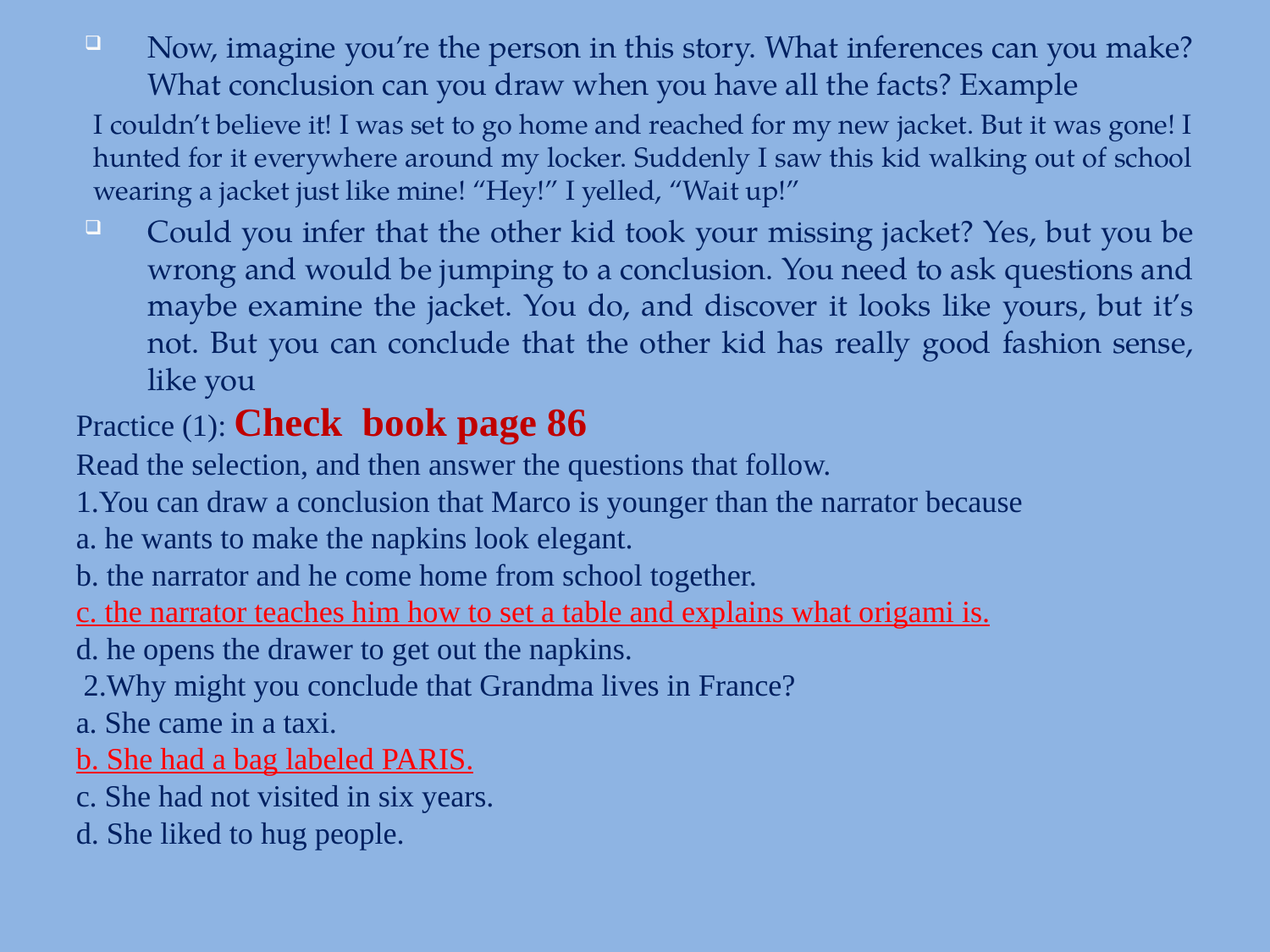

Now, imagine you’re the person in this story. What inferences can you make? What conclusion can you draw when you have all the facts? Example
I couldn’t believe it! I was set to go home and reached for my new jacket. But it was gone! I hunted for it everywhere around my locker. Suddenly I saw this kid walking out of school wearing a jacket just like mine! “Hey!” I yelled, “Wait up!”
Could you infer that the other kid took your missing jacket? Yes, but you be wrong and would be jumping to a conclusion. You need to ask questions and maybe examine the jacket. You do, and discover it looks like yours, but it’s not. But you can conclude that the other kid has really good fashion sense, like you
Practice (1): Check  book page 86
Read the selection, and then answer the questions that follow.
1.You can draw a conclusion that Marco is younger than the narrator because
a. he wants to make the napkins look elegant.
b. the narrator and he come home from school together.
c. the narrator teaches him how to set a table and explains what origami is.
d. he opens the drawer to get out the napkins.
 2.Why might you conclude that Grandma lives in France?
a. She came in a taxi.
b. She had a bag labeled PARIS.
c. She had not visited in six years.
d. She liked to hug people.